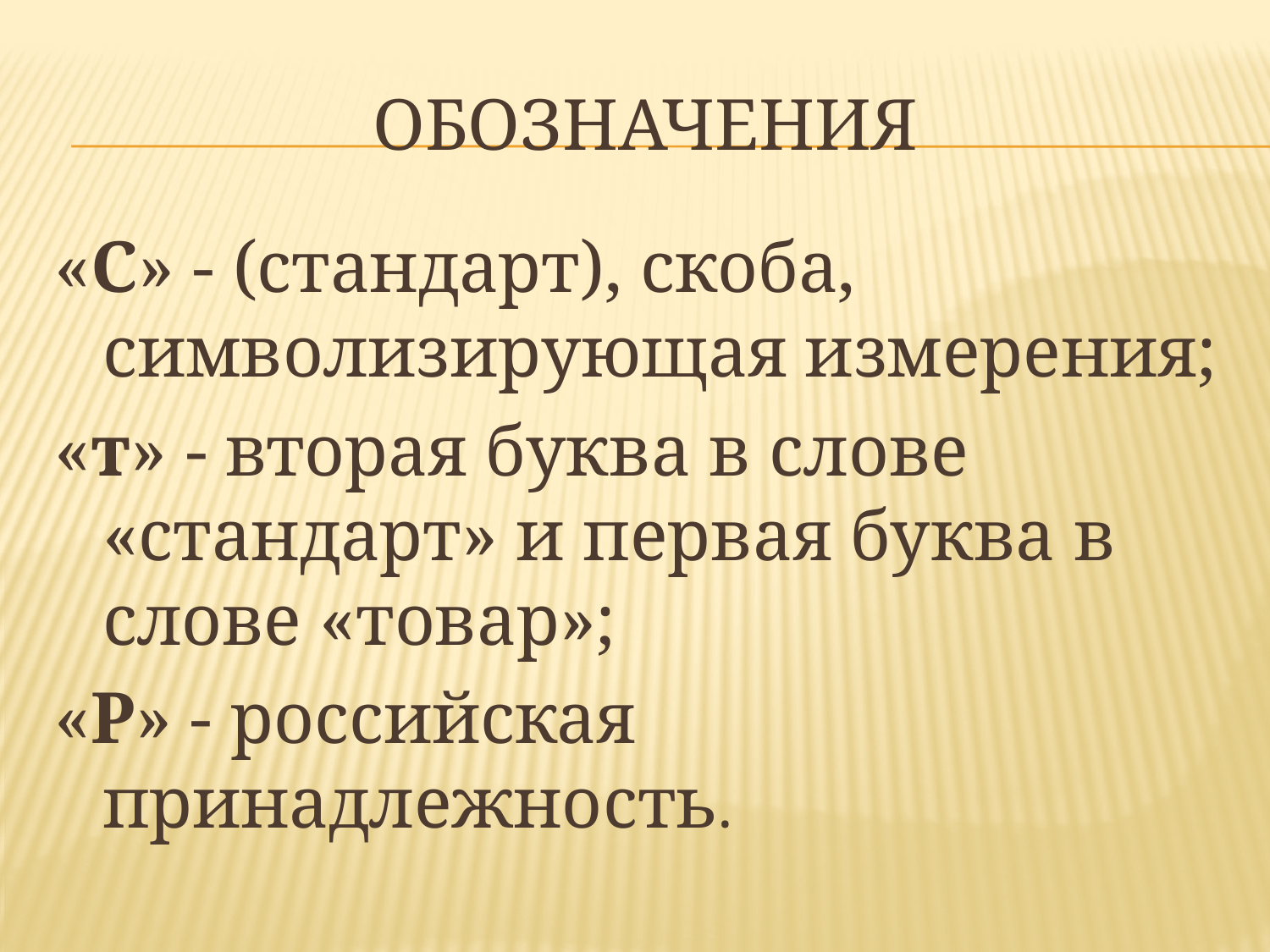

# обозначения
«С» - (стандарт), скоба, символизирующая измерения;
«т» - вторая буква в слове «стандарт» и первая буква в слове «товар»;
«Р» - российская принадлежность.